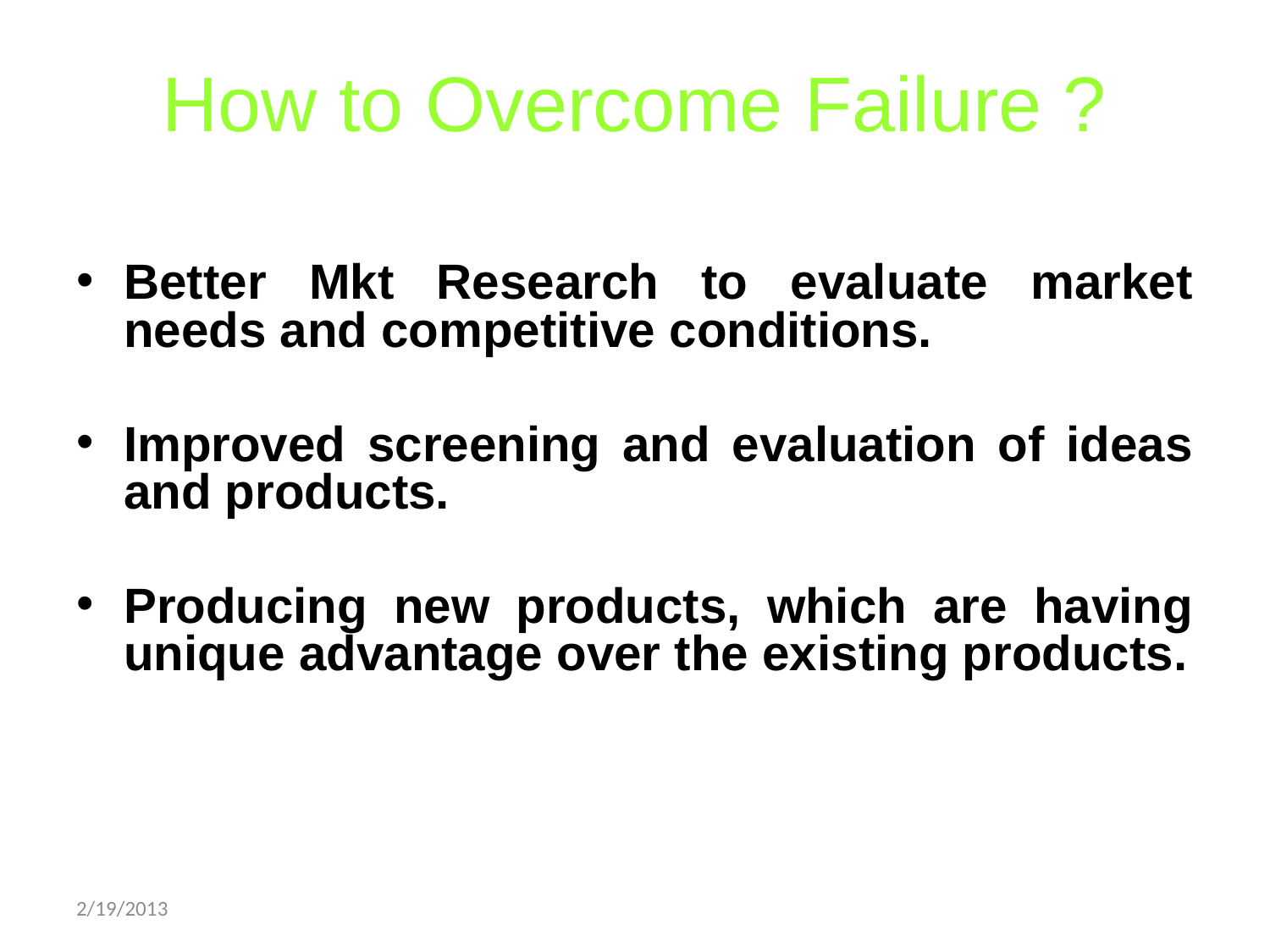

# How to Overcome Failure ?

Better Mkt Research to evaluate market needs and competitive conditions.

Improved screening and evaluation of ideas and products.

Producing new products, which are having unique advantage over the existing products.
2/19/2013